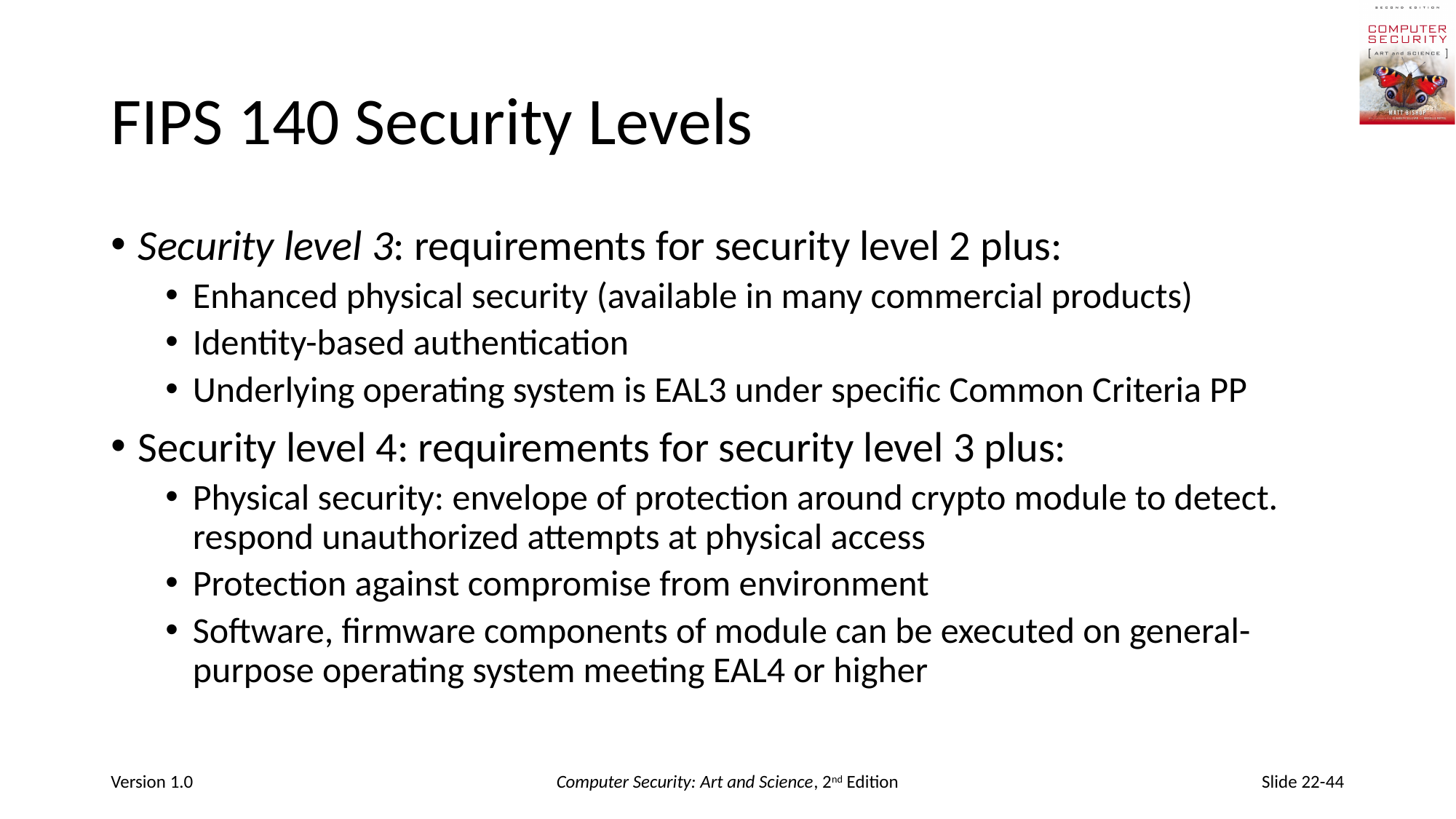

# FIPS 140 Security Levels
Security level 3: requirements for security level 2 plus:
Enhanced physical security (available in many commercial products)
Identity-based authentication
Underlying operating system is EAL3 under specific Common Criteria PP
Security level 4: requirements for security level 3 plus:
Physical security: envelope of protection around crypto module to detect. respond unauthorized attempts at physical access
Protection against compromise from environment
Software, firmware components of module can be executed on general-purpose operating system meeting EAL4 or higher
Version 1.0
Computer Security: Art and Science, 2nd Edition
Slide 22-44